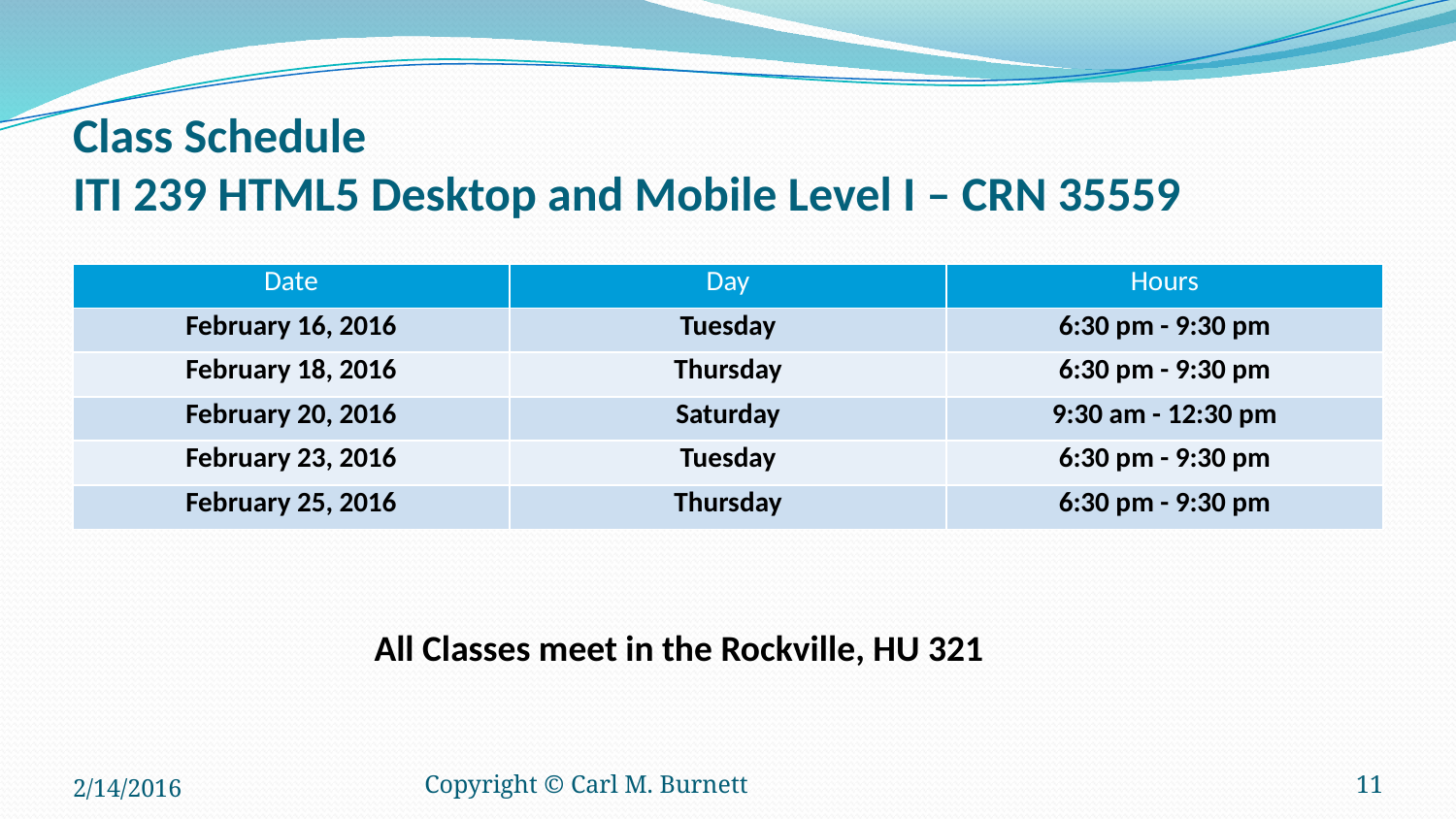

# Class Schedule ITI 239 HTML5 Desktop and Mobile Level I – CRN 35559
| Date | Day | Hours |
| --- | --- | --- |
| February 16, 2016 | Tuesday | 6:30 pm - 9:30 pm |
| February 18, 2016 | Thursday | 6:30 pm - 9:30 pm |
| February 20, 2016 | Saturday | 9:30 am - 12:30 pm |
| February 23, 2016 | Tuesday | 6:30 pm - 9:30 pm |
| February 25, 2016 | Thursday | 6:30 pm - 9:30 pm |
All Classes meet in the Rockville, HU 321
2/14/2016
Copyright © Carl M. Burnett
11